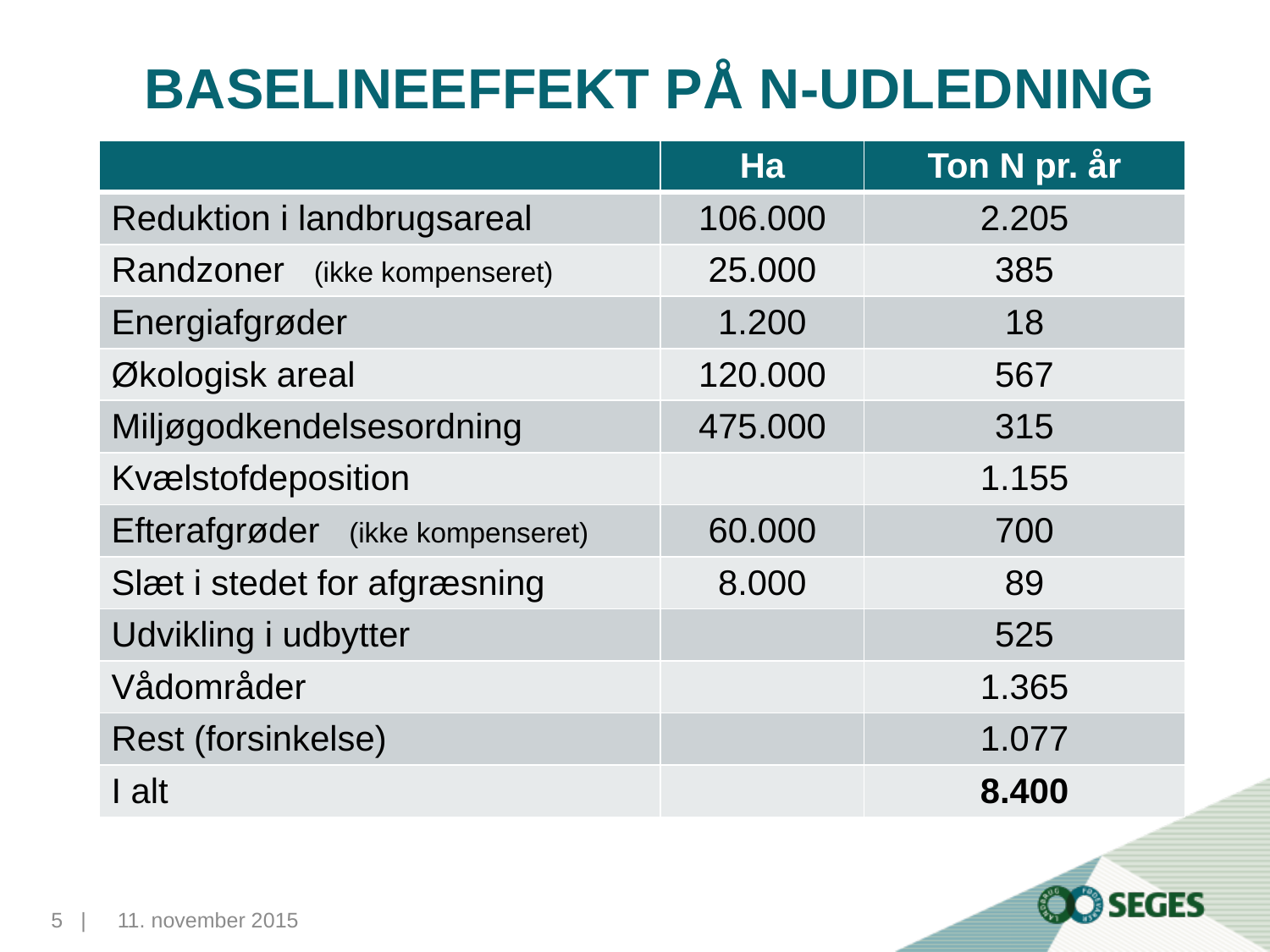

# Baselineeffekt på N-udledning
|  | Ha | Ton N pr. år |
| --- | --- | --- |
| Reduktion i landbrugsareal | 106.000 | 2.205 |
| Randzoner (ikke kompenseret) | 25.000 | 385 |
| Energiafgrøder | 1.200 | 18 |
| Økologisk areal | 120.000 | 567 |
| Miljøgodkendelsesordning | 475.000 | 315 |
| Kvælstofdeposition |  | 1.155 |
| Efterafgrøder (ikke kompenseret) | 60.000 | 700 |
| Slæt i stedet for afgræsning | 8.000 | 89 |
| Udvikling i udbytter |  | 525 |
| Vådområder |  | 1.365 |
| Rest (forsinkelse) |  | 1.077 |
| I alt |  | 8.400 |
5...|
11. november 2015